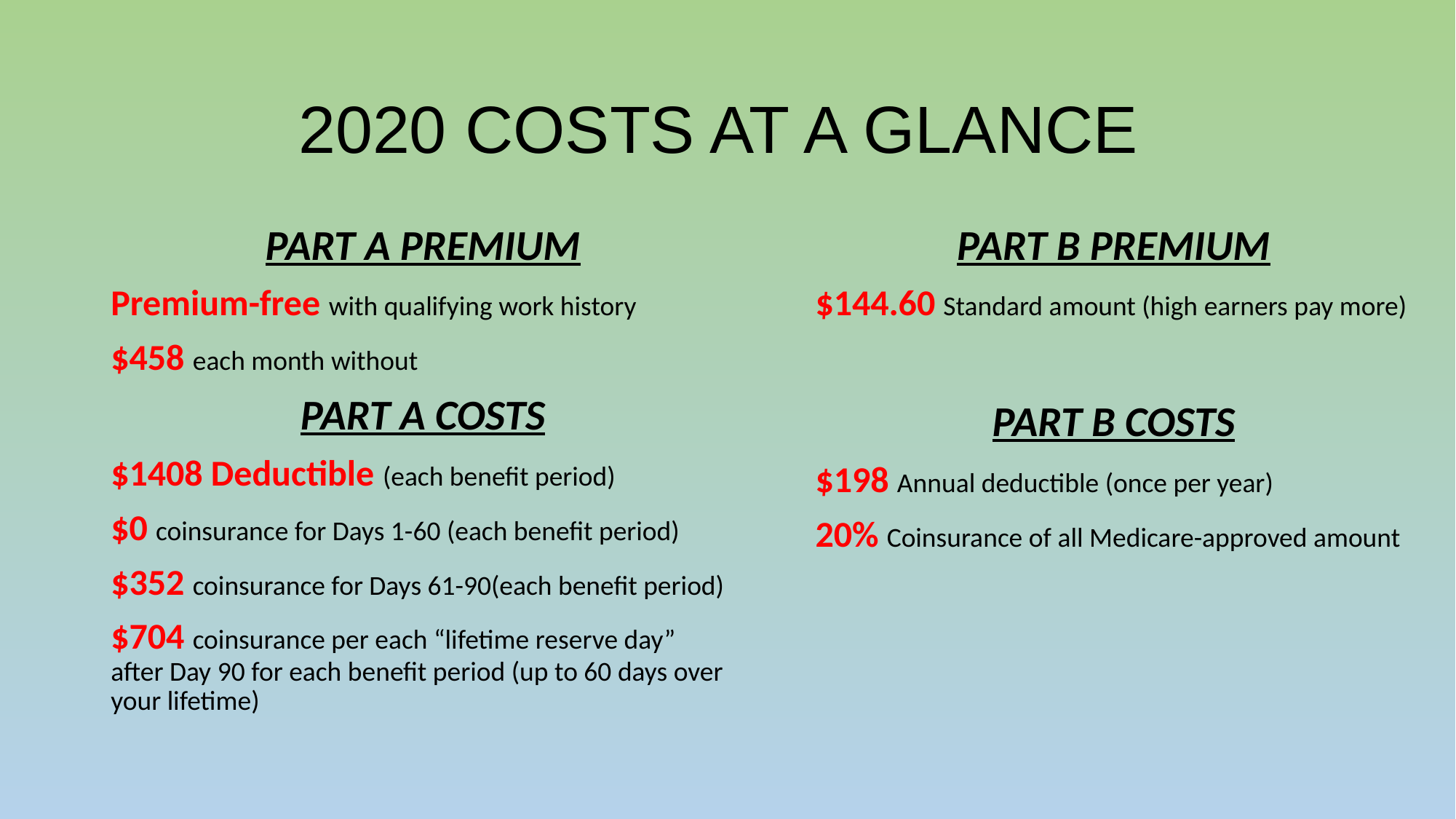

# 2020 COSTS AT A GLANCE
PART A PREMIUM
Premium-free with qualifying work history
$458 each month without
PART A COSTS
$1408 Deductible (each benefit period)
$0 coinsurance for Days 1-60 (each benefit period)
$352 coinsurance for Days 61-90(each benefit period)
$704 coinsurance per each “lifetime reserve day” after Day 90 for each benefit period (up to 60 days over your lifetime)

PART B PREMIUM
$144.60 Standard amount (high earners pay more)

PART B COSTS
$198 Annual deductible (once per year)
20% Coinsurance of all Medicare-approved amount